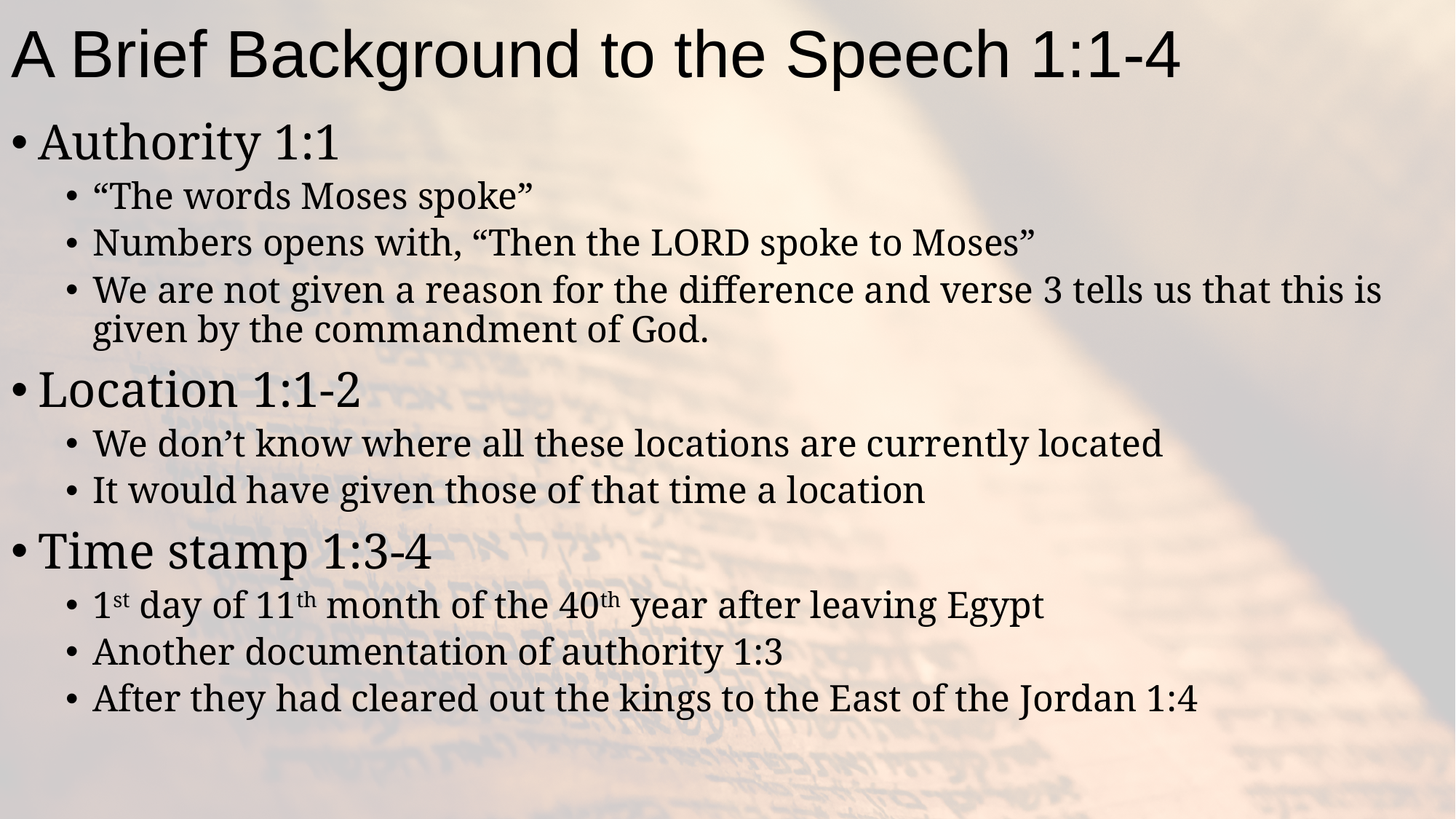

# A Brief Background to the Speech 1:1-4
Authority 1:1
“The words Moses spoke”
Numbers opens with, “Then the LORD spoke to Moses”
We are not given a reason for the difference and verse 3 tells us that this is given by the commandment of God.
Location 1:1-2
We don’t know where all these locations are currently located
It would have given those of that time a location
Time stamp 1:3-4
1st day of 11th month of the 40th year after leaving Egypt
Another documentation of authority 1:3
After they had cleared out the kings to the East of the Jordan 1:4